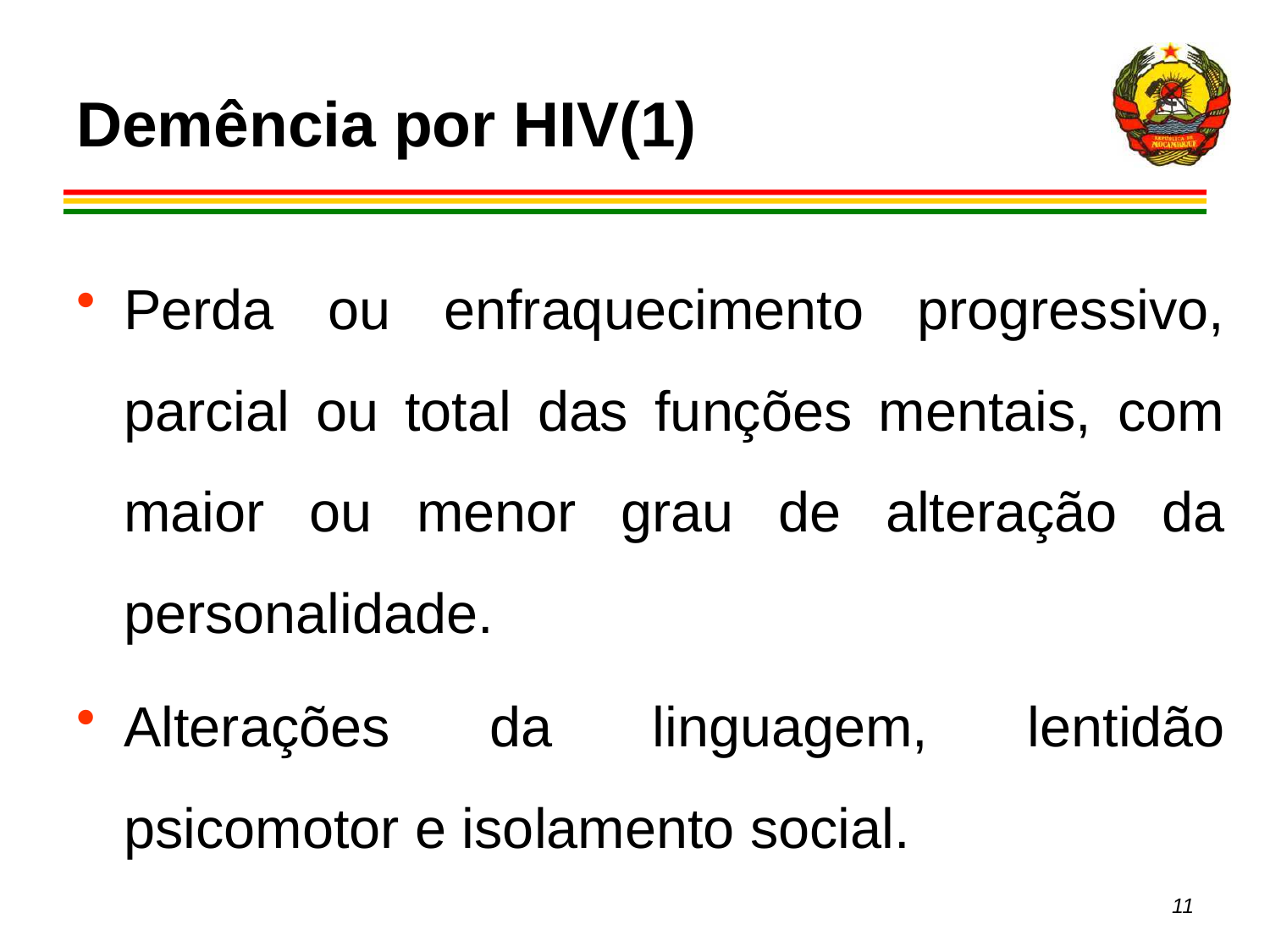

# Demência por HIV(1)
Perda ou enfraquecimento progressivo, parcial ou total das funções mentais, com maior ou menor grau de alteração da personalidade.
Alterações da linguagem, lentidão psicomotor e isolamento social.